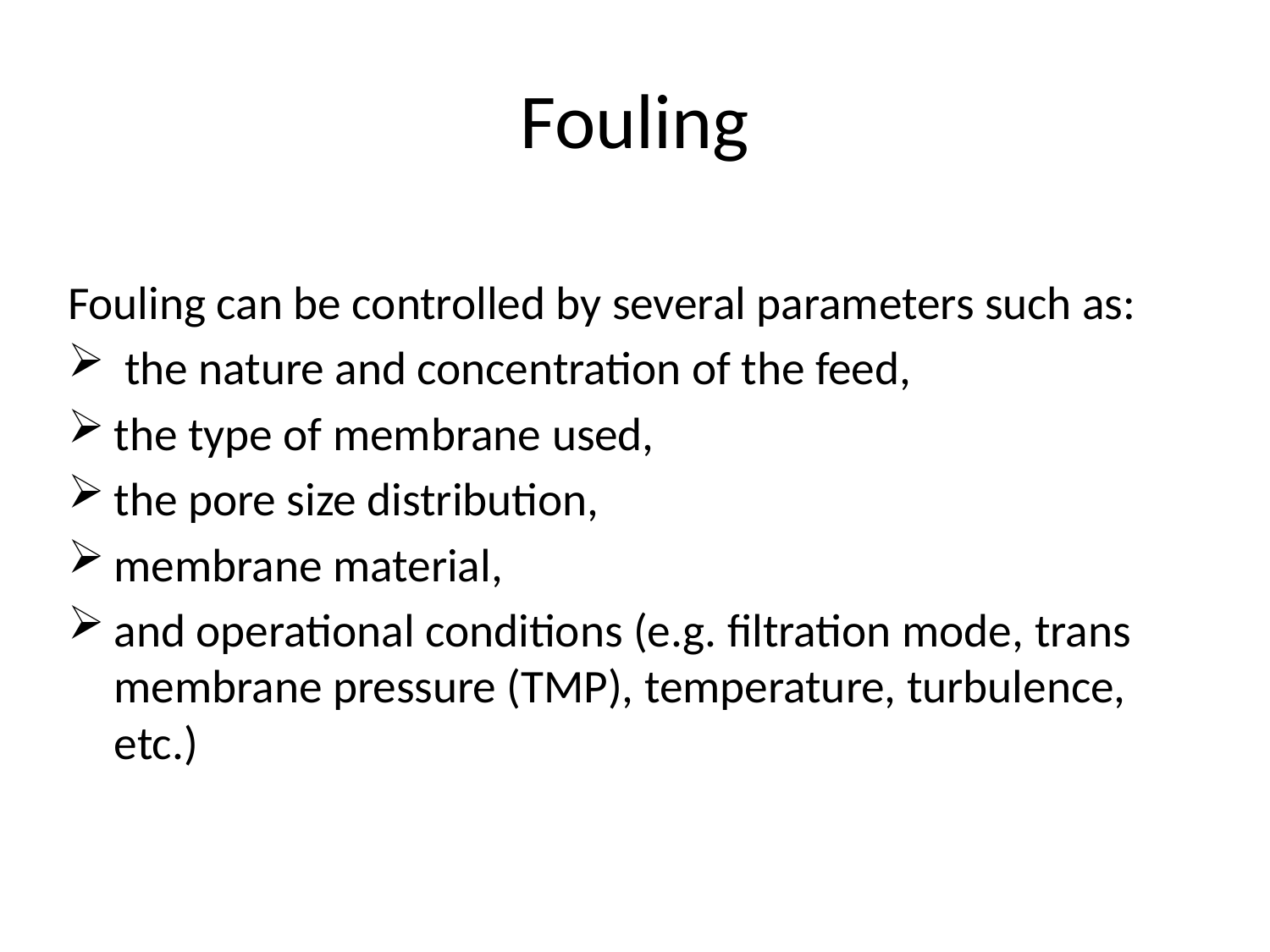

# Fouling
Fouling can be controlled by several parameters such as:
 the nature and concentration of the feed,
the type of membrane used,
the pore size distribution,
membrane material,
and operational conditions (e.g. filtration mode, trans membrane pressure (TMP), temperature, turbulence, etc.)